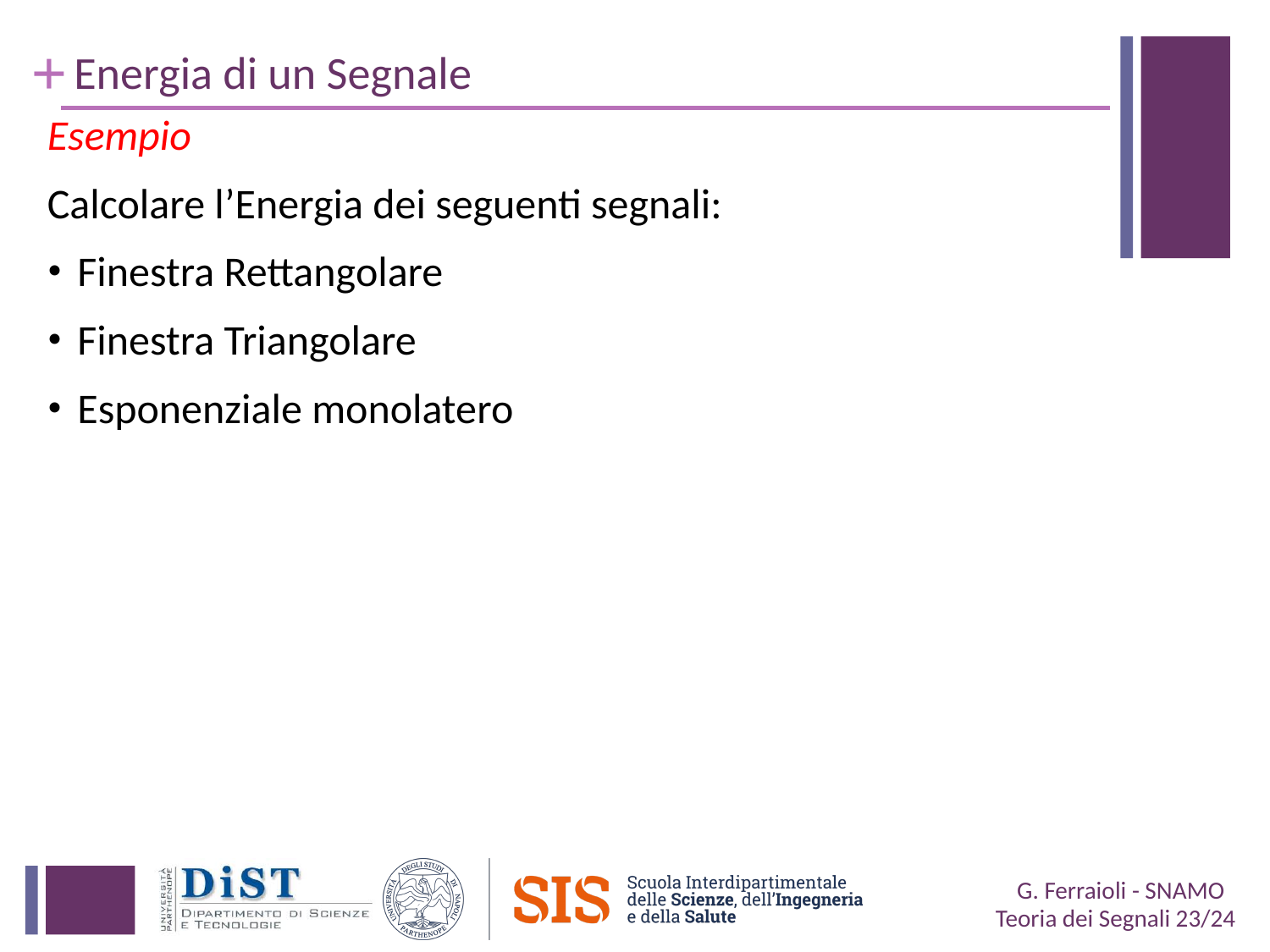

# Energia di un Segnale
Esempio
Calcolare l’Energia dei seguenti segnali:
Finestra Rettangolare
Finestra Triangolare
Esponenziale monolatero